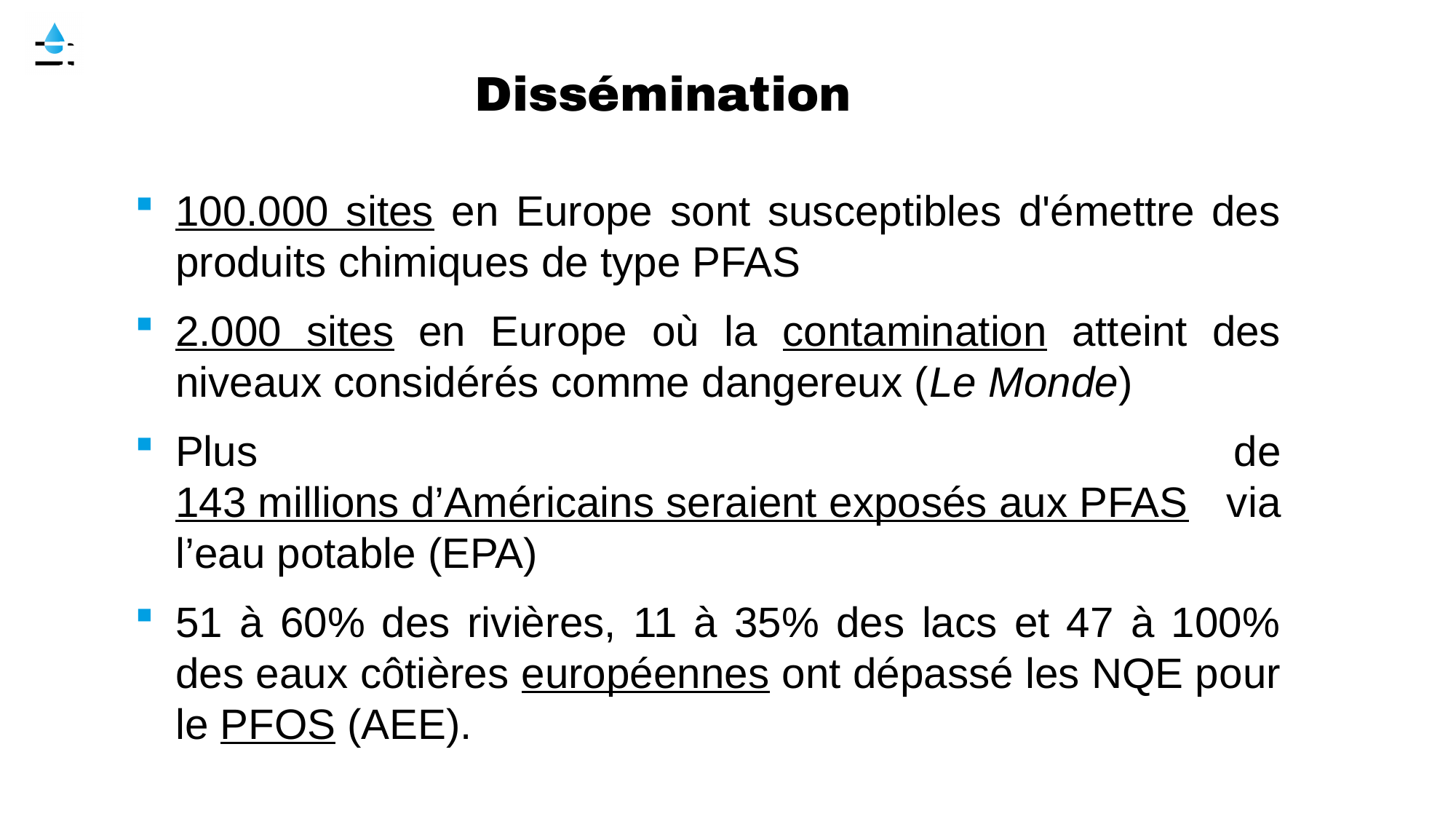

PFAS introduction
Dissémination
100.000 sites en Europe sont susceptibles d'émettre des produits chimiques de type PFAS
2.000 sites en Europe où la contamination atteint des niveaux considérés comme dangereux (Le Monde)
Plus de 143 millions d’Américains seraient exposés aux PFAS via l’eau potable (EPA)
51 à 60% des rivières, 11 à 35% des lacs et 47 à 100% des eaux côtières européennes ont dépassé les NQE pour le PFOS (AEE).